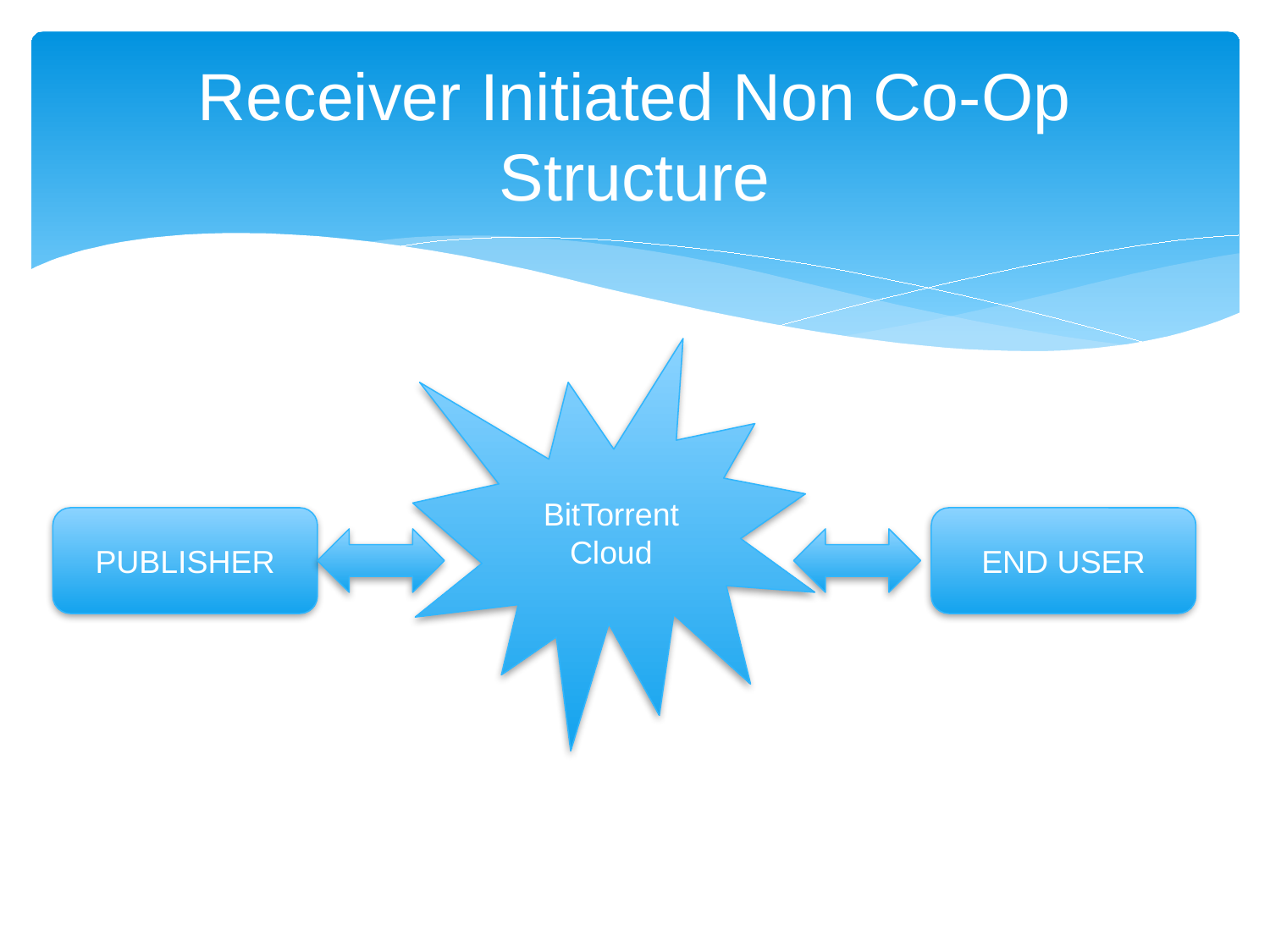

# Receiver Initiated Non Co-Op Structure
BitTorrent Cloud
PUBLISHER
END USER